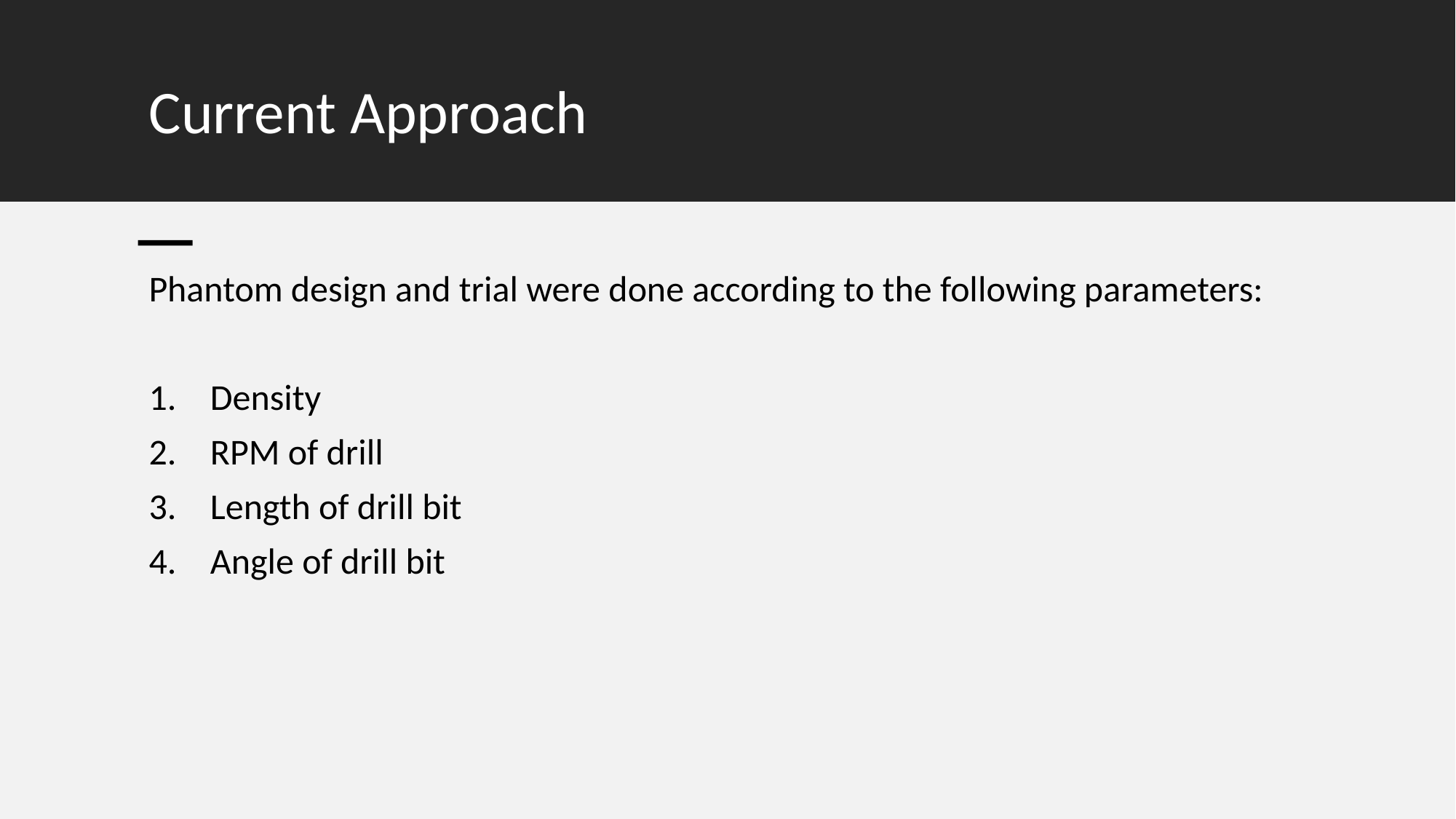

# Current Approach

Phantom design and trial were done according to the following parameters:

Density
RPM of drill
Length of drill bit
Angle of drill bit